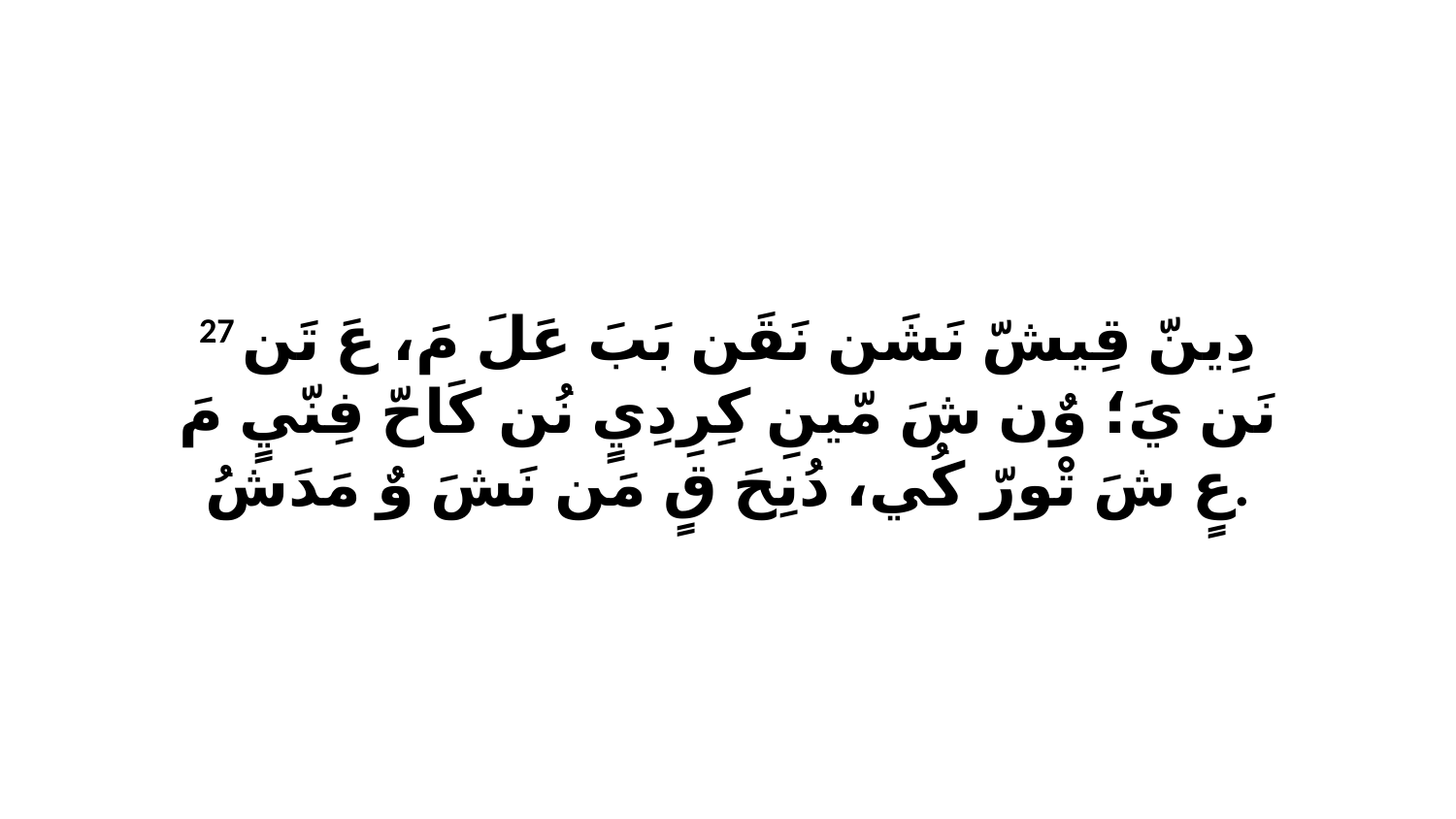

27 دِينّ قِيشّ نَشَن نَقَن بَبَ عَلَ مَ، عَ تَن نَن يَ؛ وٌن شَ مّينِ كِرِدِيٍ نُن كَاحّ فِنّيٍ مَ عٍ شَ تْورّ كُي، دُنِحَ قٍ مَن نَشَ وٌ مَدَشُ.